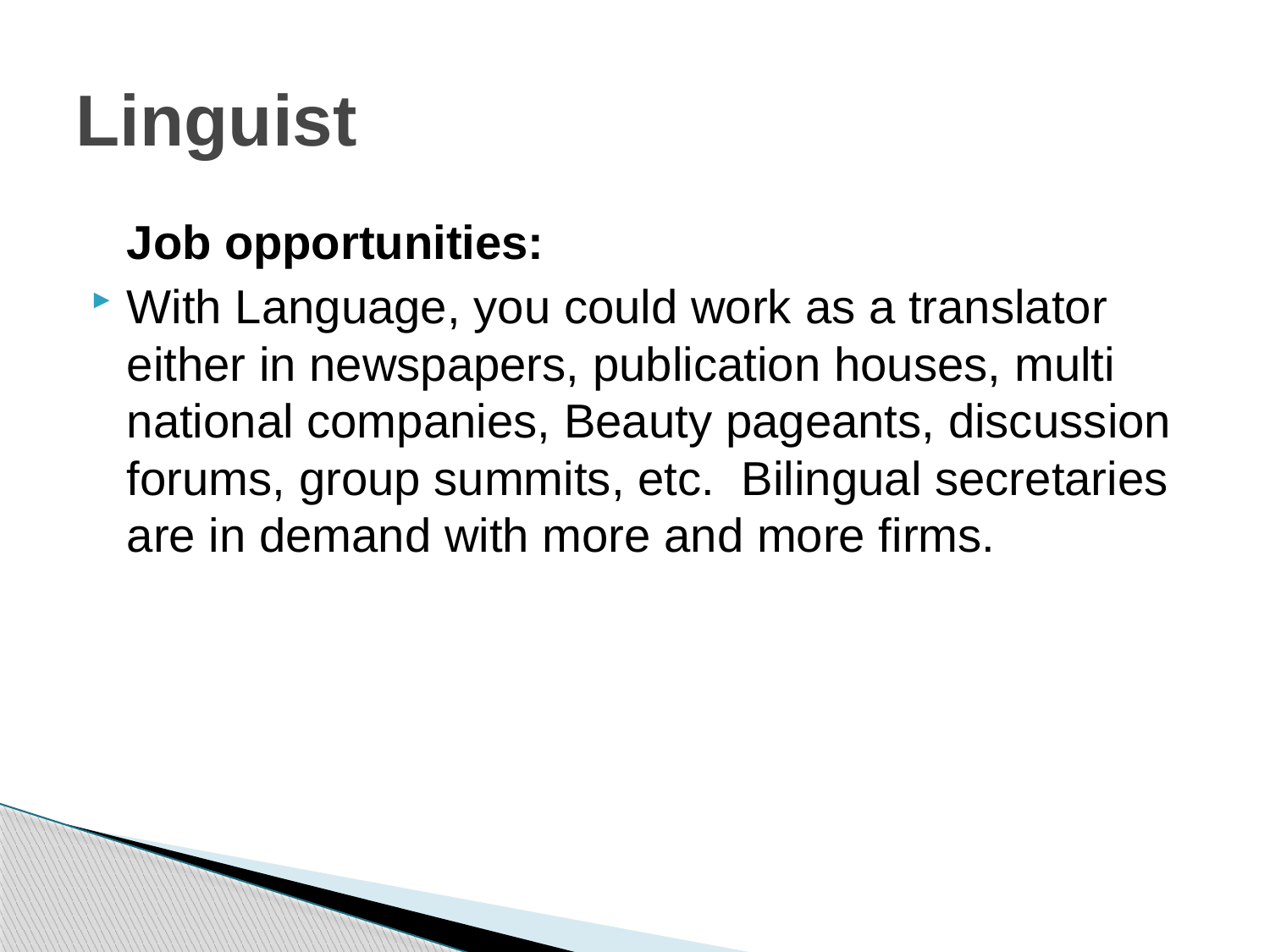

# Linguist
	Job opportunities:
With Language, you could work as a translator either in newspapers, publication houses, multi national companies, Beauty pageants, discussion forums, group summits, etc.  Bilingual secretaries are in demand with more and more firms.